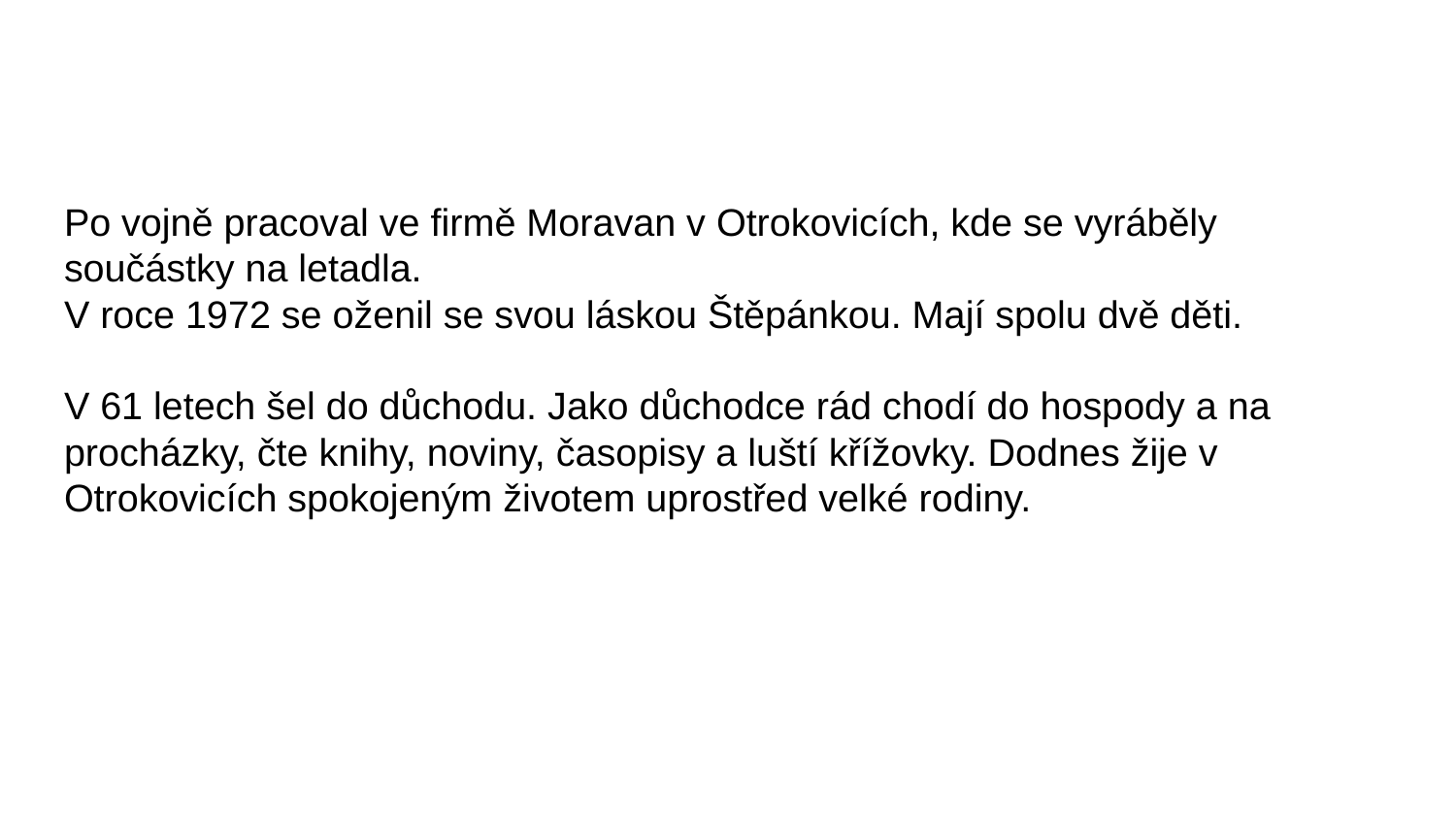

#
Po vojně pracoval ve firmě Moravan v Otrokovicích, kde se vyráběly součástky na letadla.
V roce 1972 se oženil se svou láskou Štěpánkou. Mají spolu dvě děti.
V 61 letech šel do důchodu. Jako důchodce rád chodí do hospody a na procházky, čte knihy, noviny, časopisy a luští křížovky. Dodnes žije v Otrokovicích spokojeným životem uprostřed velké rodiny.